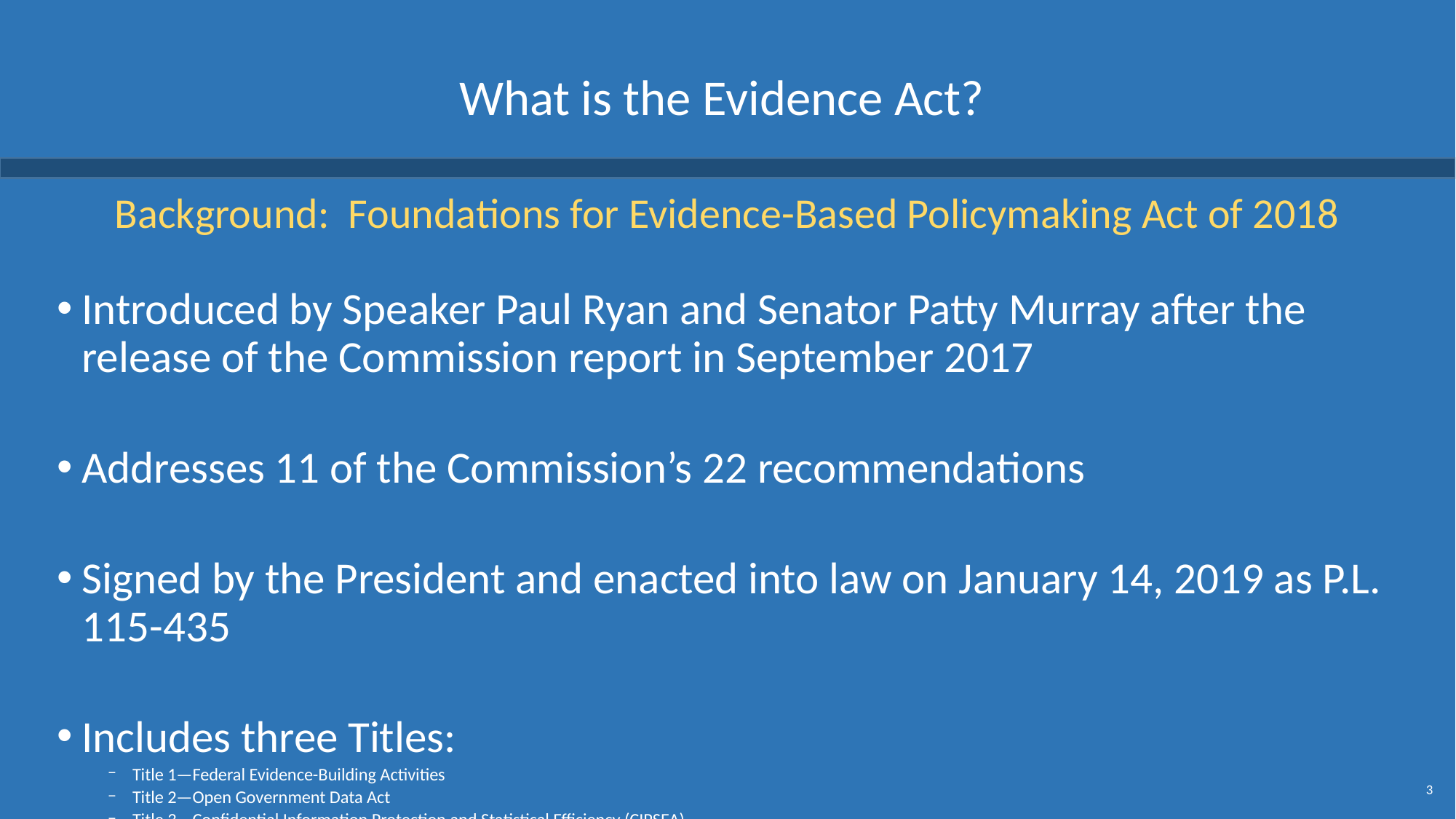

# What is the Evidence Act?
Background:  Foundations for Evidence-Based Policymaking Act of 2018

Introduced by Speaker Paul Ryan and Senator Patty Murray after the release of the Commission report in September 2017

Addresses 11 of the Commission’s 22 recommendations

Signed by the President and enacted into law on January 14, 2019 as P.L. 115-435

Includes three Titles:
Title 1—Federal Evidence-Building Activities
Title 2—Open Government Data Act
Title 3—Confidential Information Protection and Statistical Efficiency (CIPSEA)

3